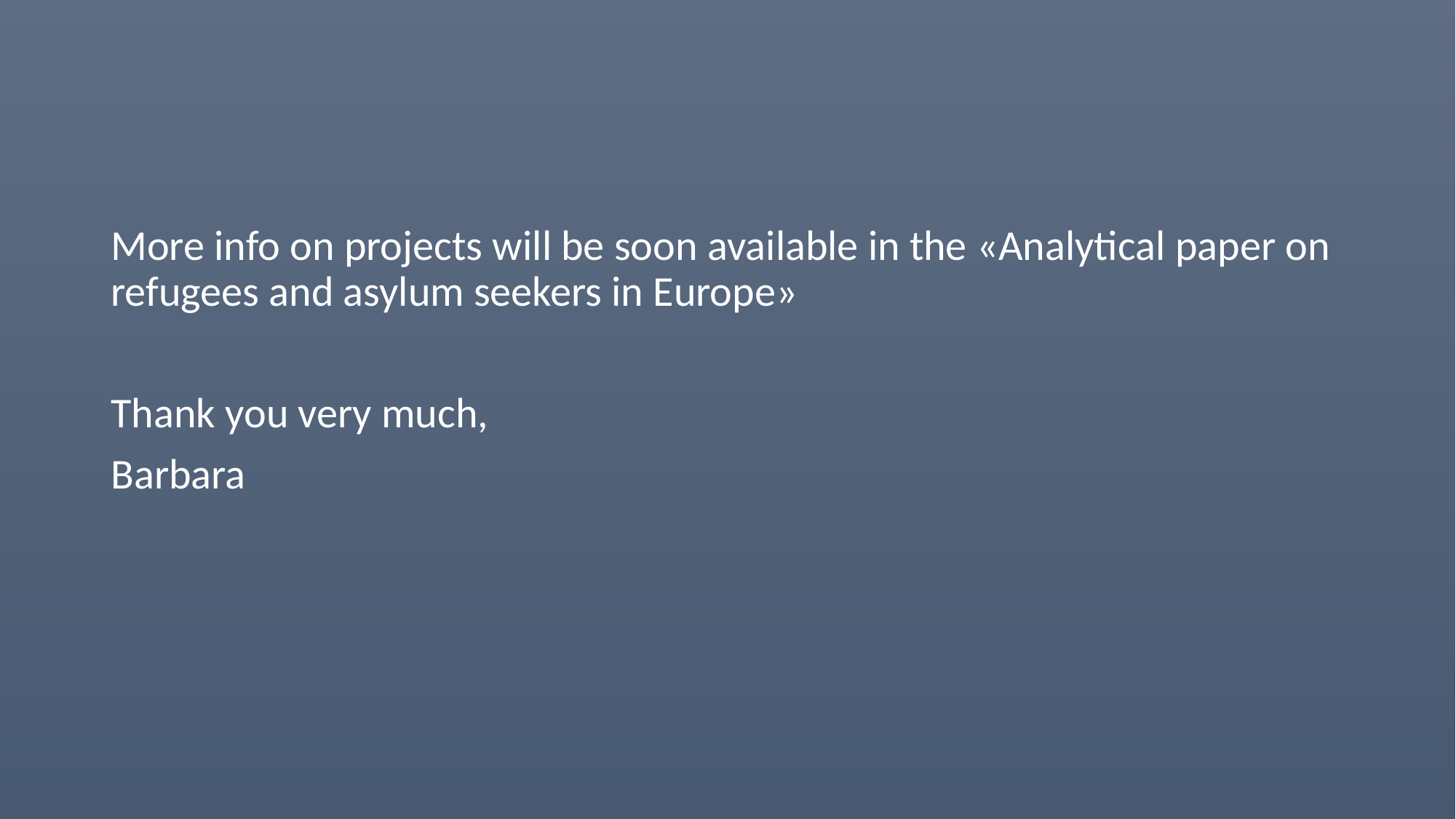

More info on projects will be soon available in the «Analytical paper on refugees and asylum seekers in Europe»

Thank you very much,
Barbara